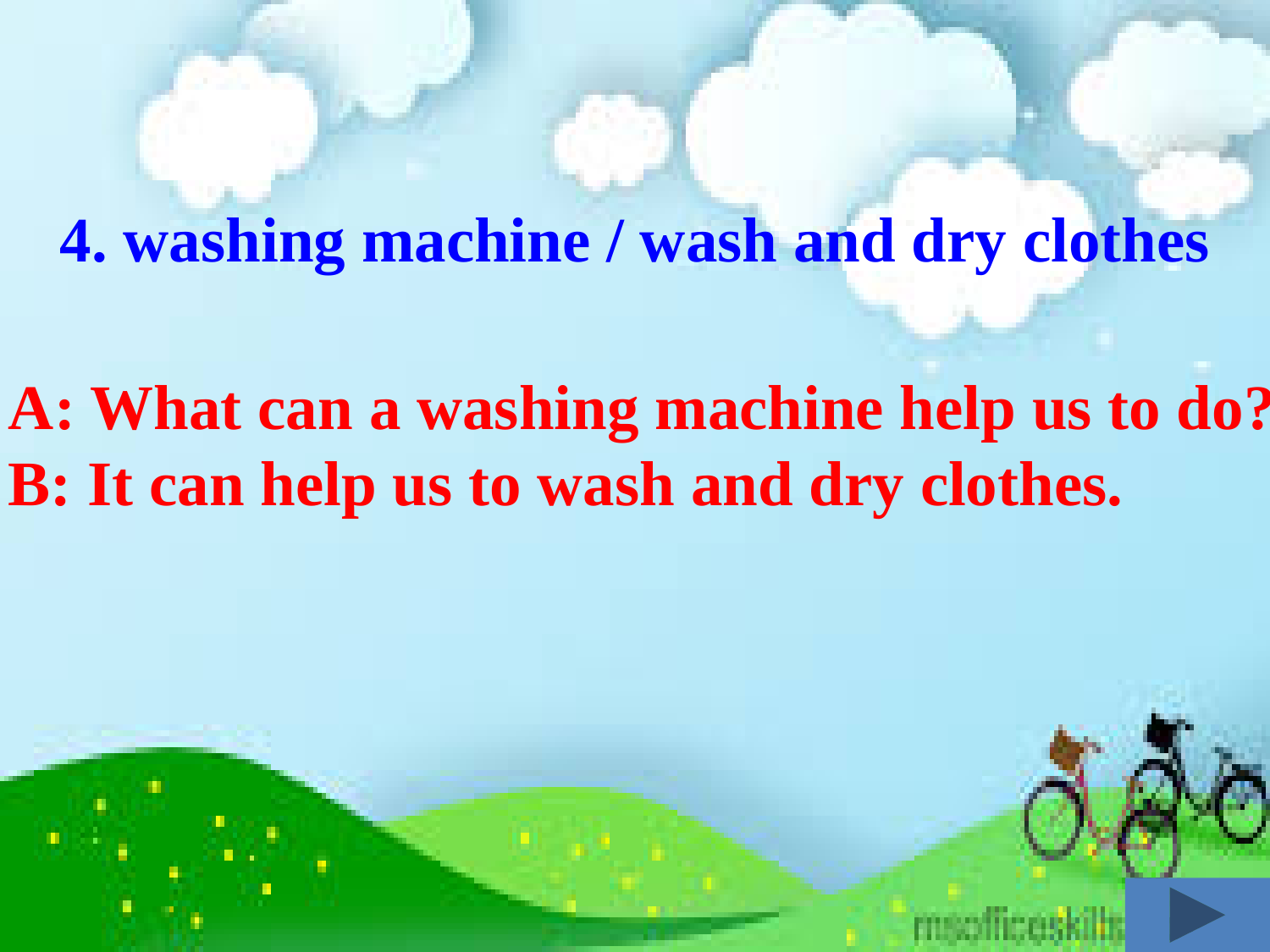

4. washing machine / wash and dry clothes
A: What can a washing machine help us to do?
B: It can help us to wash and dry clothes.